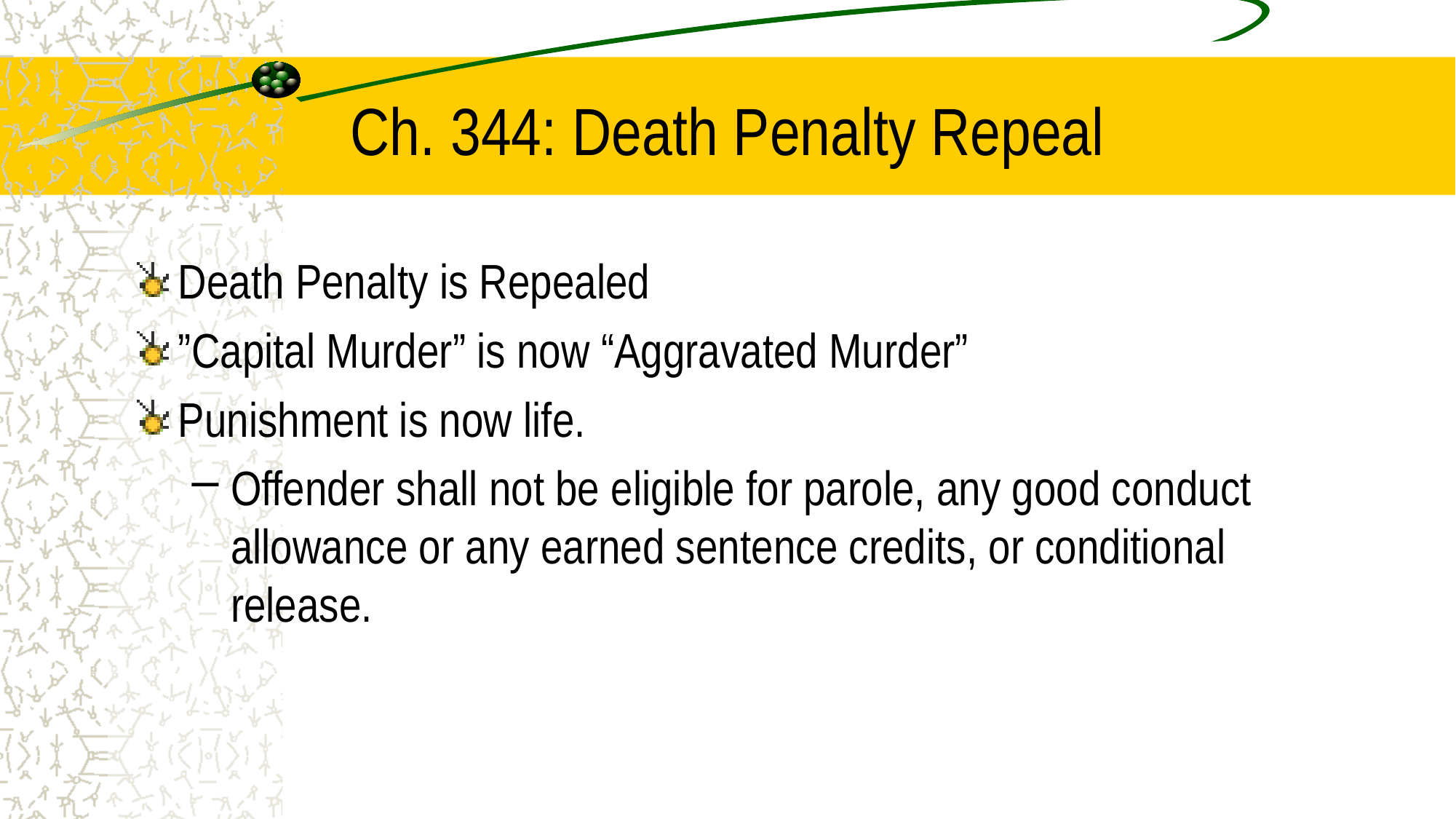

# Ch. 344: Death Penalty Repeal
Death Penalty is Repealed
”Capital Murder” is now “Aggravated Murder”
Punishment is now life.
Offender shall not be eligible for parole, any good conduct allowance or any earned sentence credits, or conditional release.